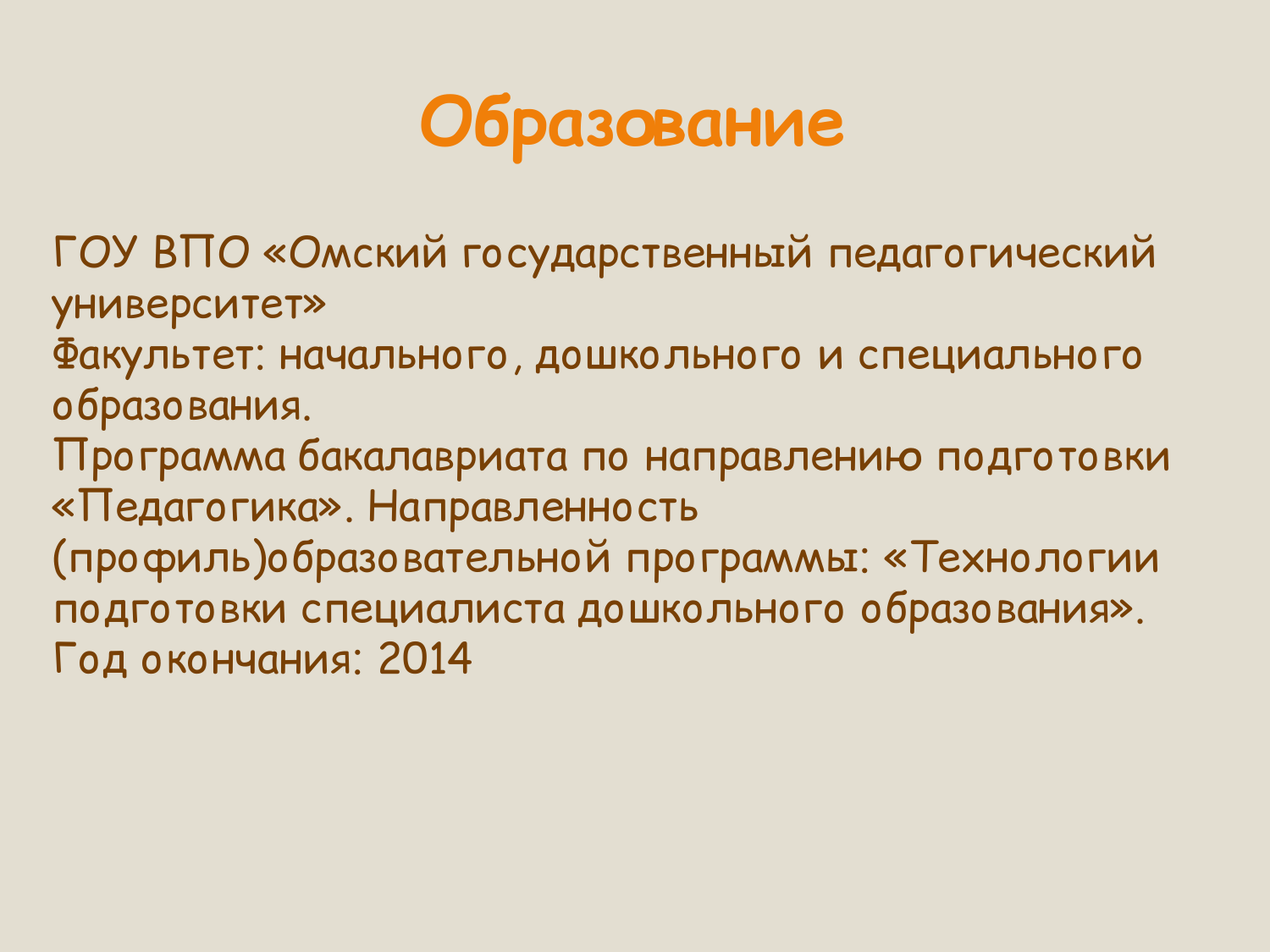

Образование
ГОУ ВПО «Омский государственный педагогический университет»
Факультет: начального, дошкольного и специального образования.
Программа бакалавриата по направлению подготовки «Педагогика». Направленность (профиль)образовательной программы: «Технологии подготовки специалиста дошкольного образования».
Год окончания: 2014

#